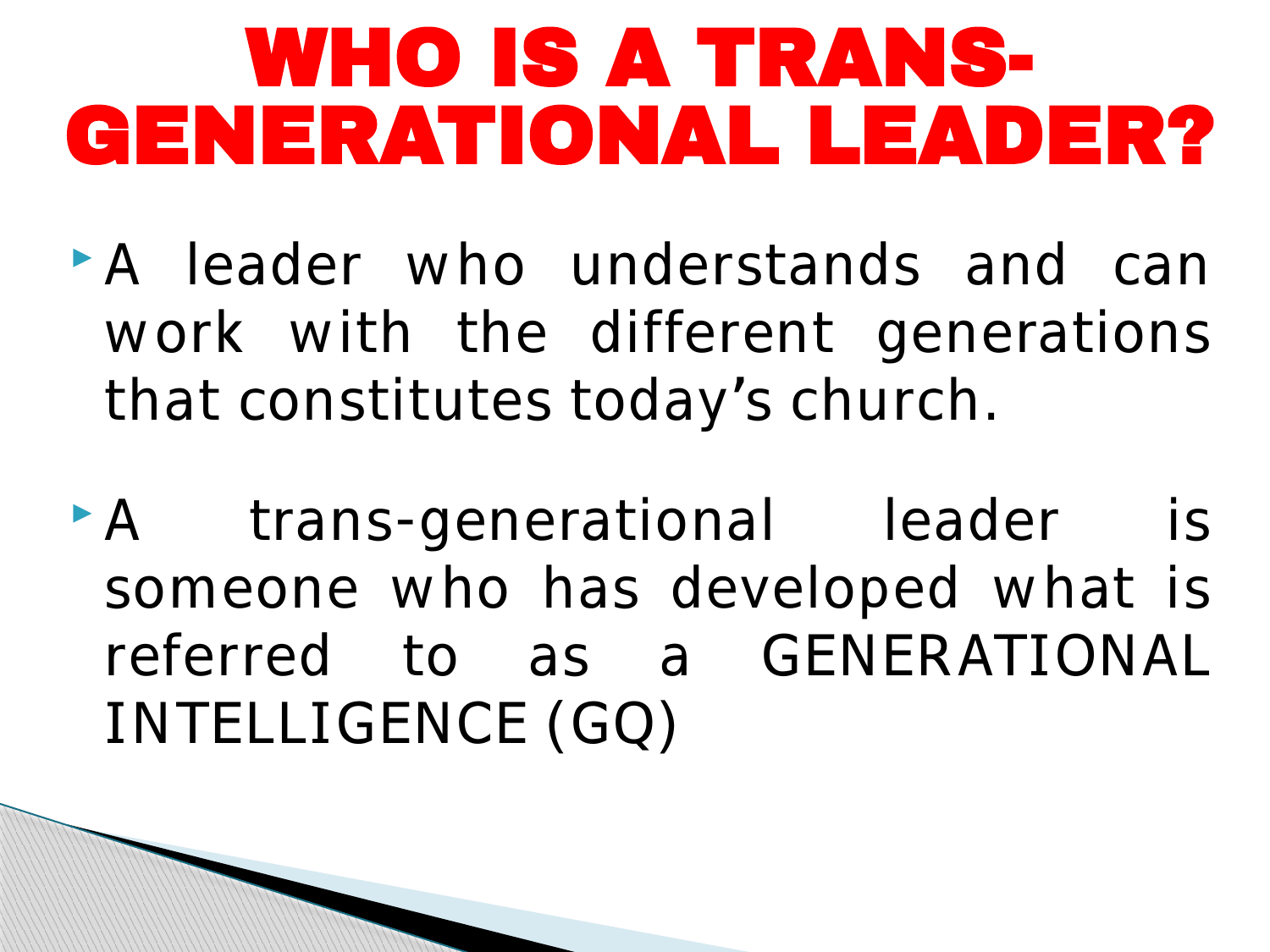

# WHO IS A TRANS-GENERATIONAL LEADER?
A leader who understands and can work with the different generations that constitutes today’s church.

A trans-generational leader is someone who has developed what is referred to as a GENERATIONAL INTELLIGENCE (GQ)